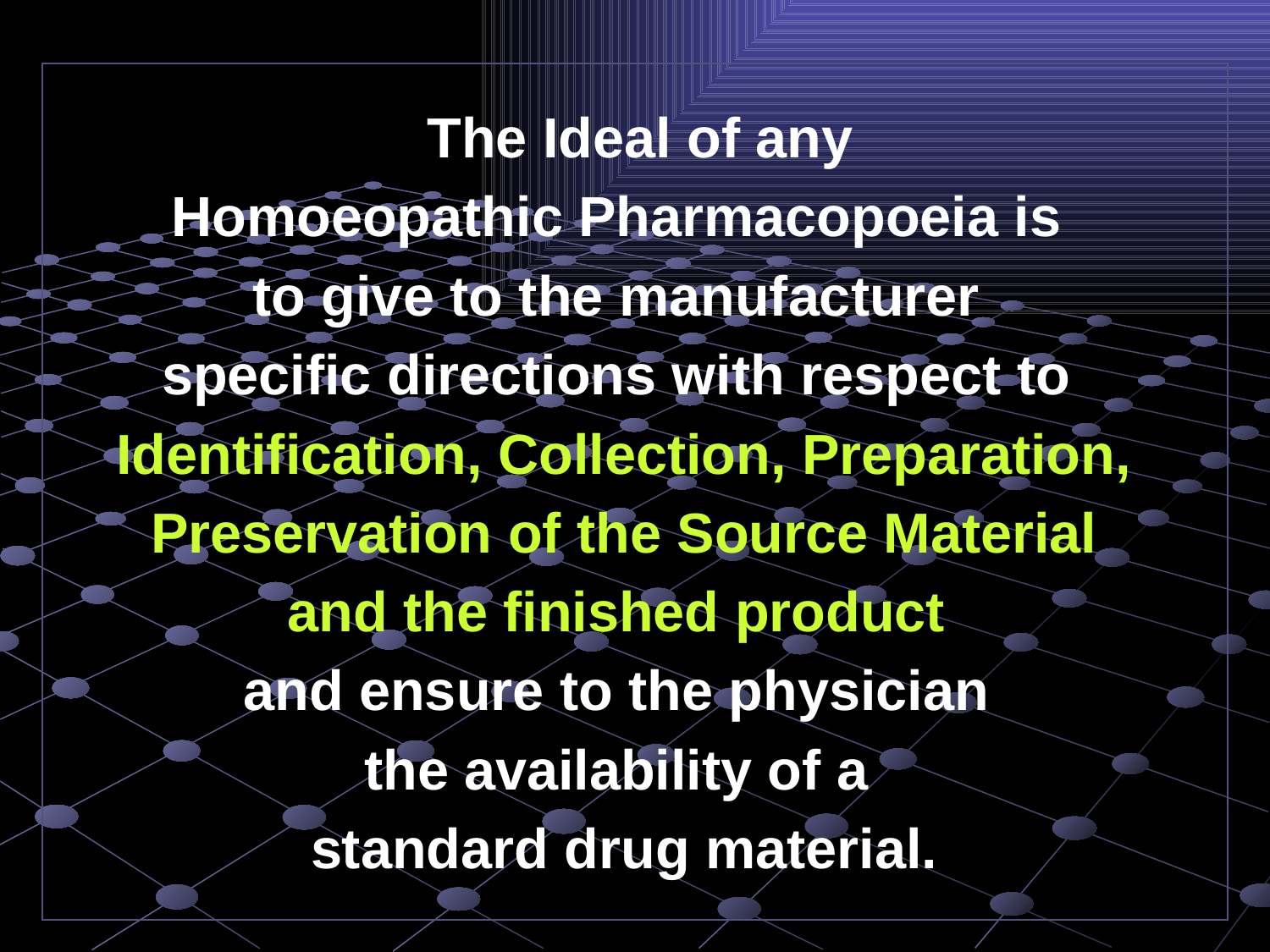

The Ideal of any
Homoeopathic Pharmacopoeia is
to give to the manufacturer
specific directions with respect to
Identification, Collection, Preparation,
 Preservation of the Source Material
and the finished product
and ensure to the physician
the availability of a
standard drug material.